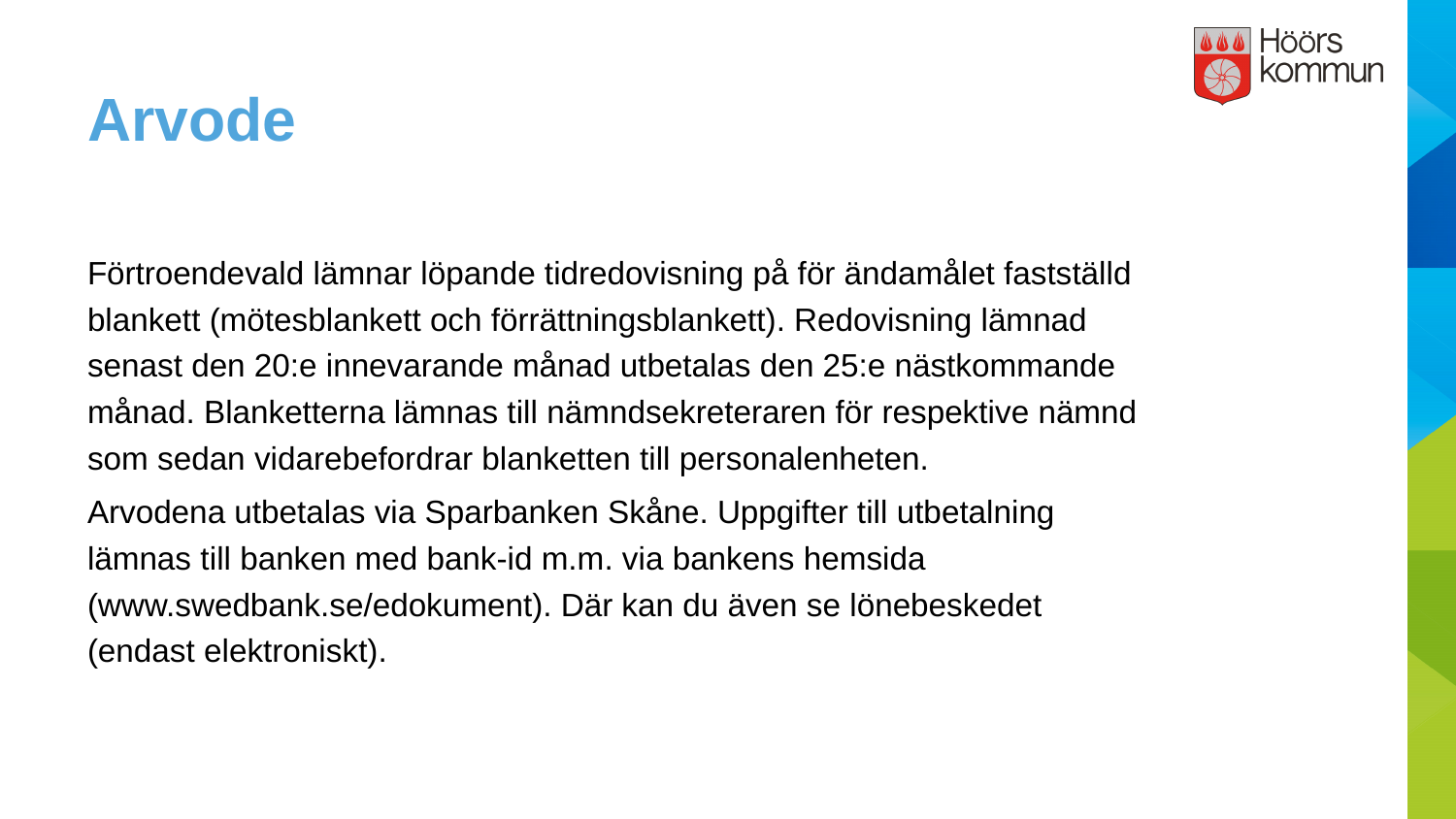

# Arvode
Förtroendevald lämnar löpande tidredovisning på för ändamålet fastställd blankett (mötesblankett och förrättningsblankett). Redovisning lämnad senast den 20:e innevarande månad utbetalas den 25:e nästkommande månad. Blanketterna lämnas till nämndsekreteraren för respektive nämnd som sedan vidarebefordrar blanketten till personalenheten.
Arvodena utbetalas via Sparbanken Skåne. Uppgifter till utbetalning lämnas till banken med bank-id m.m. via bankens hemsida (www.swedbank.se/edokument). Där kan du även se lönebeskedet (endast elektroniskt).